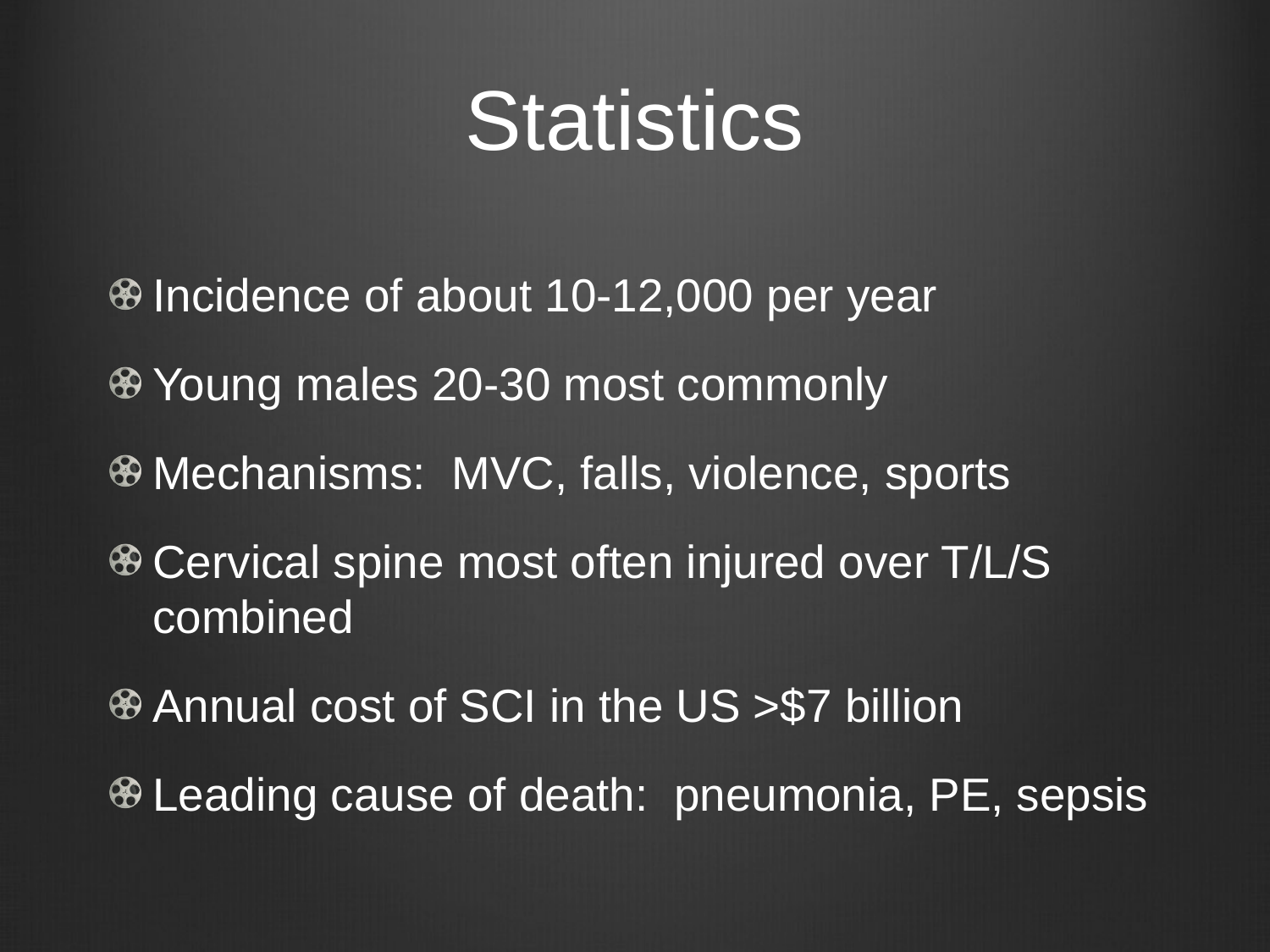

# Statistics
Incidence of about 10-12,000 per year
Young males 20-30 most commonly
Mechanisms:  MVC, falls, violence, sports
Cervical spine most often injured over T/L/S combined
Annual cost of SCI in the US >$7 billion
Leading cause of death:  pneumonia, PE, sepsis